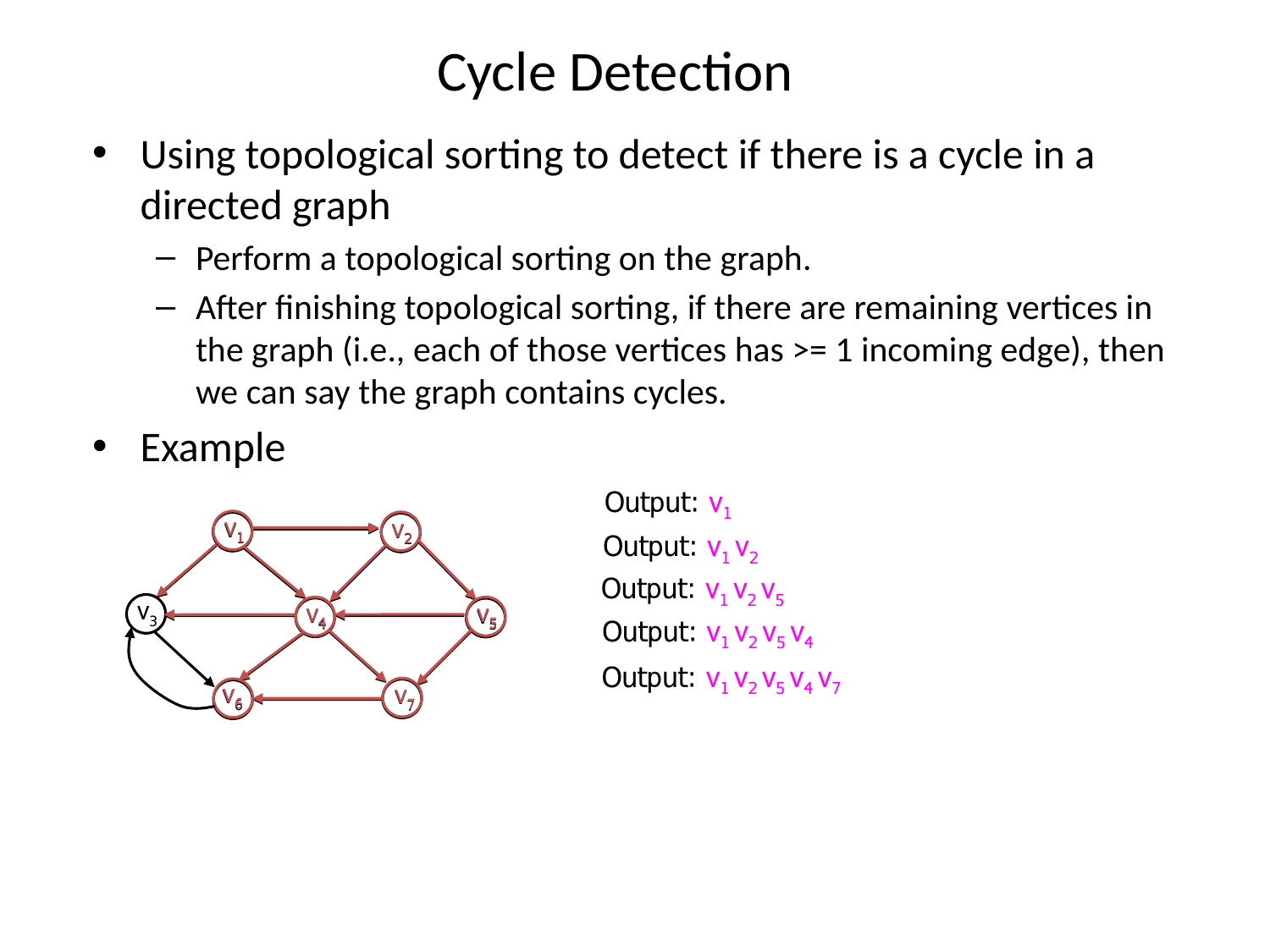

# Cycle Detection
Using topological sorting to detect if there is a cycle in a directed graph
Perform a topological sorting on the graph.
After finishing topological sorting, if there are remaining vertices in the graph (i.e., each of those vertices has >= 1 incoming edge), then we can say the graph contains cycles.
Example

Output: v1
v1

v2

v1

v2

Output: v1 v2

Output: v1 v2 v5
v3
v4

v5

v4
v5

Output: v1 v2 v5 v4

Output: v1 v2 v5 v4 v7
v6

v7

v6
v7